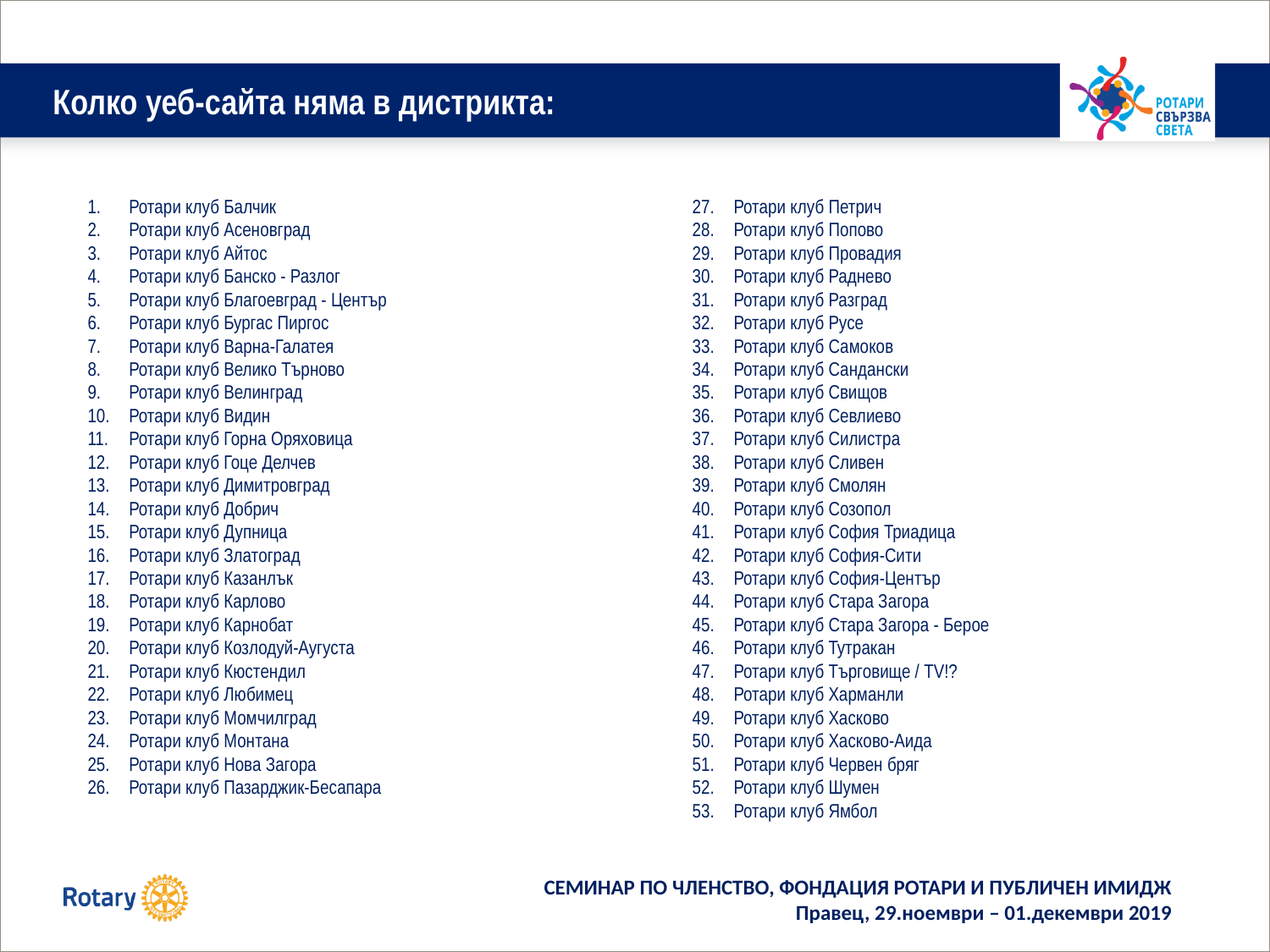

# Колко уеб-сайта няма в дистрикта:
Ротари клуб Балчик
Ротари клуб Асеновград
Ротари клуб Айтос
Ротари клуб Банско - Разлог
Ротари клуб Благоевград - Център
Ротари клуб Бургас Пиргос
Ротари клуб Варна-Галатея
Ротари клуб Велико Търново
Ротари клуб Велинград
Ротари клуб Видин
Ротари клуб Горна Оряховица
Ротари клуб Гоце Делчев
Ротари клуб Димитровград
Ротари клуб Добрич
Ротари клуб Дупница
Ротари клуб Златоград
Ротари клуб Казанлък
Ротари клуб Карлово
Ротари клуб Карнобат
Ротари клуб Козлодуй-Аугуста
Ротари клуб Кюстендил
Ротари клуб Любимец
Ротари клуб Момчилград
Ротари клуб Монтана
Ротари клуб Нова Загора
Ротари клуб Пазарджик-Бесапара
Ротари клуб Петрич
Ротари клуб Попово
Ротари клуб Провадия
Ротари клуб Раднево
Ротари клуб Разград
Ротари клуб Русе
Ротари клуб Самоков
Ротари клуб Сандански
Ротари клуб Свищов
Ротари клуб Севлиево
Ротари клуб Силистра
Ротари клуб Сливен
Ротари клуб Смолян
Ротари клуб Созопол
Ротари клуб София Триадица
Ротари клуб София-Сити
Ротари клуб София-Център
Ротари клуб Стара Загора
Ротари клуб Стара Загора - Берое
Ротари клуб Тутракан
Ротари клуб Търговище / TV!?
Ротари клуб Харманли
Ротари клуб Хасково
Ротари клуб Хасково-Аида
Ротари клуб Червен бряг
Ротари клуб Шумен
Ротари клуб Ямбол